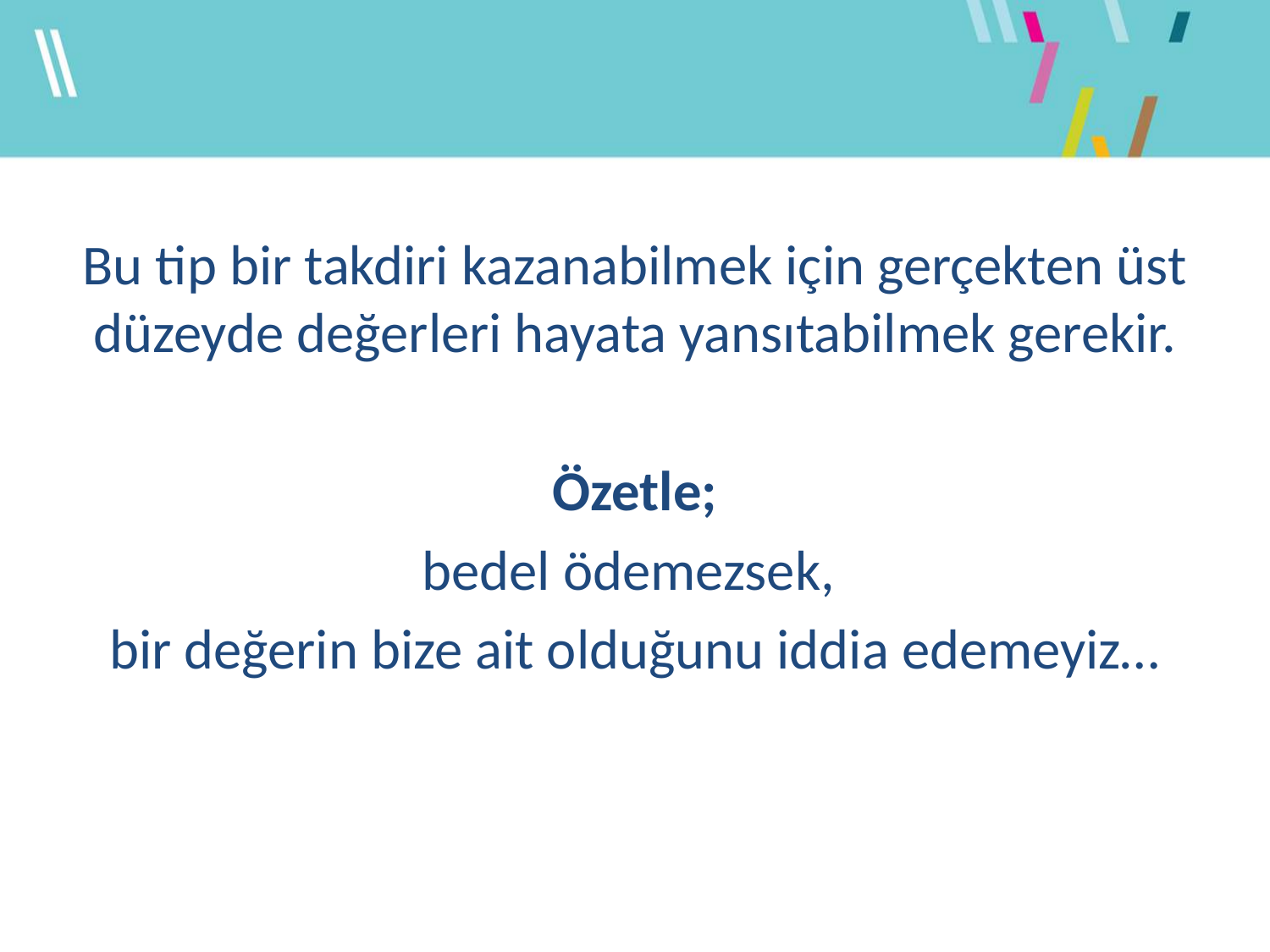

Bu tip bir takdiri kazanabilmek için gerçekten üst düzeyde değerleri hayata yansıtabilmek gerekir.

Özetle;
bedel ödemezsek,
bir değerin bize ait olduğunu iddia edemeyiz…